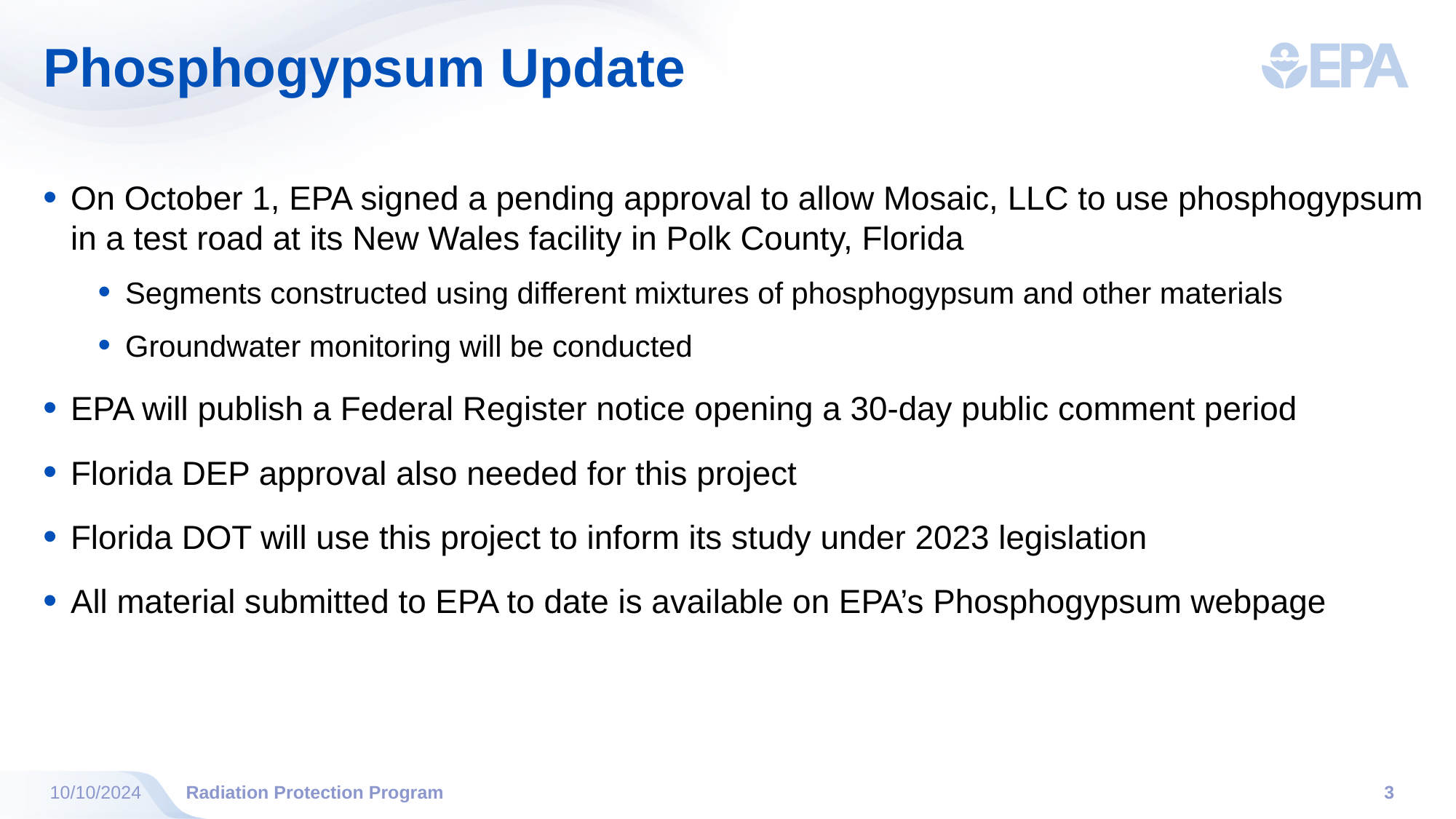

# Phosphogypsum Update

On October 1, EPA signed a pending approval to allow Mosaic, LLC to use phosphogypsum in a test road at its New Wales facility in Polk County, Florida
Segments constructed using different mixtures of phosphogypsum and other materials
Groundwater monitoring will be conducted
EPA will publish a Federal Register notice opening a 30-day public comment period
Florida DEP approval also needed for this project
Florida DOT will use this project to inform its study under 2023 legislation
All material submitted to EPA to date is available on EPA’s Phosphogypsum webpage
10/10/2024
Radiation Protection Program
3